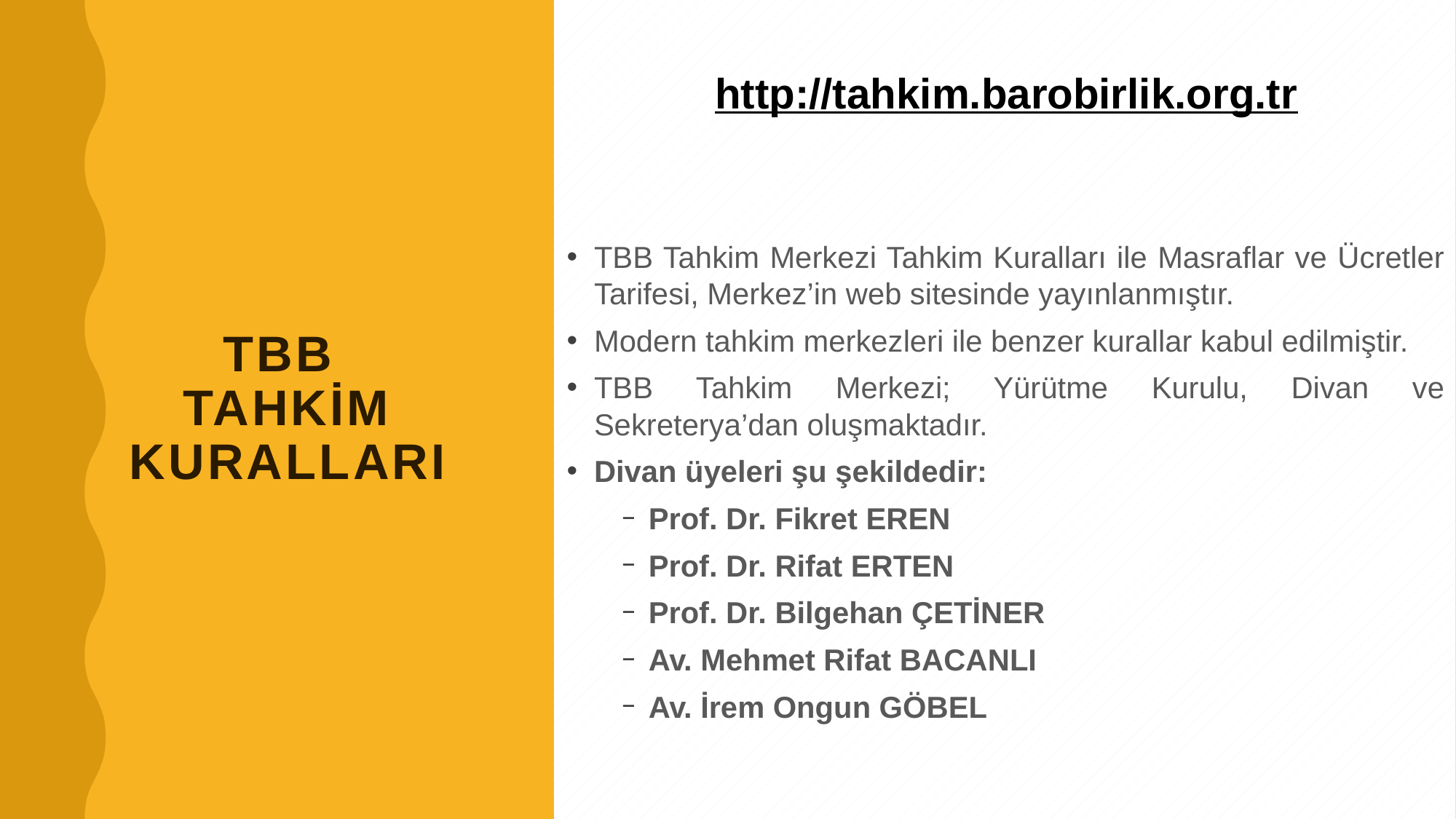

http://tahkim.barobirlik.org.tr
# TBB TAHKİM KURALLARI
TBB Tahkim Merkezi Tahkim Kuralları ile Masraflar ve Ücretler Tarifesi, Merkez’in web sitesinde yayınlanmıştır.
Modern tahkim merkezleri ile benzer kurallar kabul edilmiştir.
TBB Tahkim Merkezi; Yürütme Kurulu, Divan ve Sekreterya’dan oluşmaktadır.
Divan üyeleri şu şekildedir:
Prof. Dr. Fikret EREN
Prof. Dr. Rifat ERTEN
Prof. Dr. Bilgehan ÇETİNER
Av. Mehmet Rifat BACANLI
Av. İrem Ongun GÖBEL